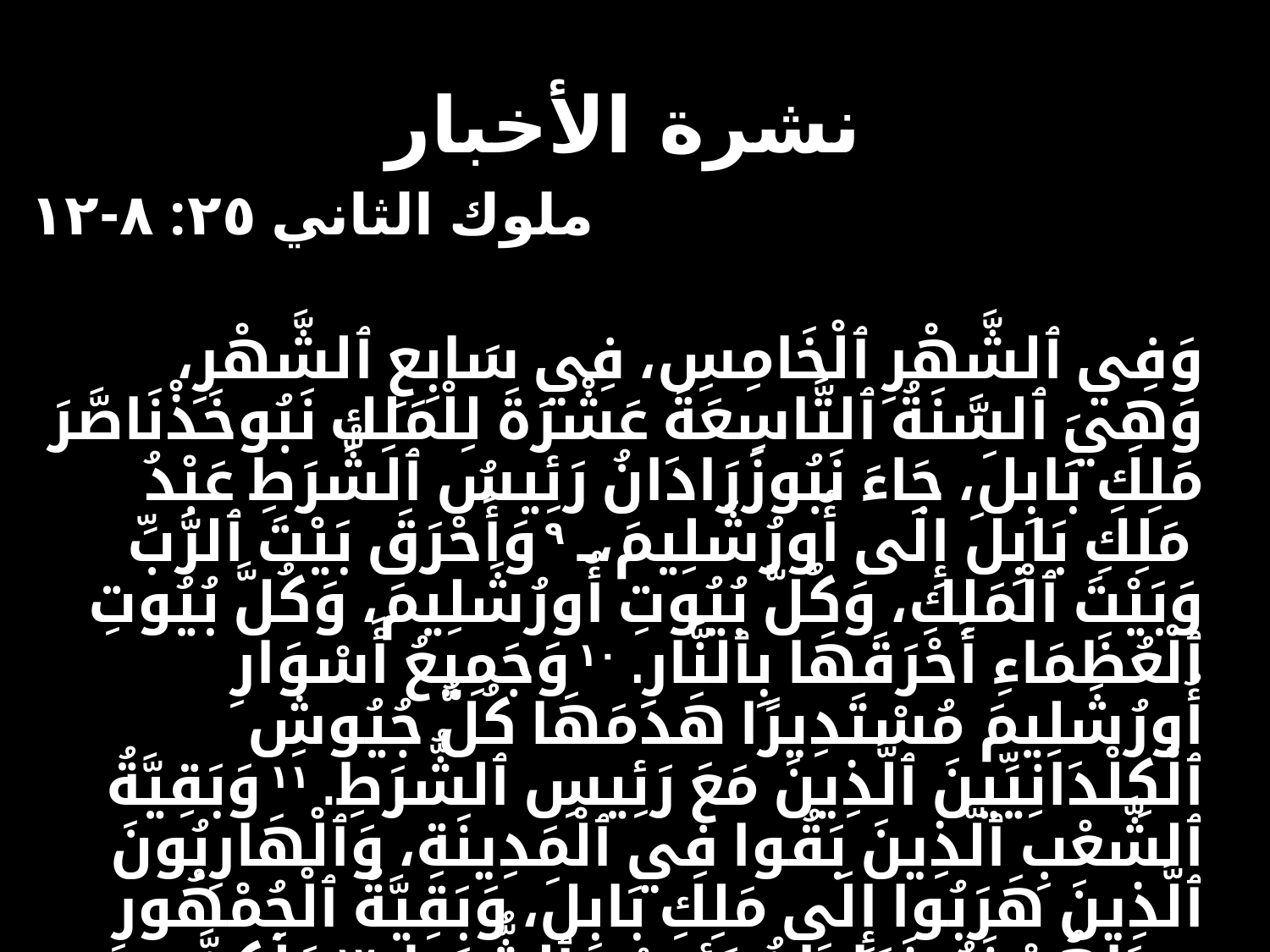

# نشرة الأخبار
ملوك الثاني ٢٥: ٨-١٢

وَفِي ٱلشَّهْرِ ٱلْخَامِسِ، فِي سَابِعِ ٱلشَّهْرِ، وَهِيَ ٱلسَّنَةُ ٱلتَّاسِعَةَ عَشْرَةَ لِلْمَلِكِ نَبُوخَذْنَاصَّرَ مَلِكِ بَابِلَ، جَاءَ نَبُوزَرَادَانُ رَئِيسُ ٱلشُّرَطِ عَبْدُ مَلِكِ بَابِلَ إِلَى أُورُشَلِيمَ، ٩ وَأَحْرَقَ بَيْتَ ٱلرَّبِّ وَبَيْتَ ٱلْمَلِكِ، وَكُلَّ بُيُوتِ أُورُشَلِيمَ، وَكُلَّ بُيُوتِ ٱلْعُظَمَاءِ أَحْرَقَهَا بِٱلنَّارِ. ١٠ وَجَمِيعُ أَسْوَارِ أُورُشَلِيمَ مُسْتَدِيرًا هَدَمَهَا كُلُّ جُيُوشِ ٱلْكِلْدَانِيِّينَ ٱلَّذِينَ مَعَ رَئِيسِ ٱلشُّرَطِ. ١١ وَبَقِيَّةُ ٱلشَّعْبِ ٱلَّذِينَ بَقُوا فِي ٱلْمَدِينَةِ، وَٱلْهَارِبُونَ ٱلَّذِينَ هَرَبُوا إِلَى مَلِكِ بَابِلَ، وَبَقِيَّةُ ٱلْجُمْهُورِ سَبَاهُمْ نَبُوزَرَادَانُ رَئِيسُ ٱلشُّرَطِ. ١٢ وَلَكِنَّ رَئِيسَ ٱلشُّرَطِ أَبْقَى مِنْ مَسَاكِينِ ٱلْأَرْضِ كَرَّامِينَ وَفَلَّاحِينَ.ٱلشُّرَطِ أَبْقَى مِنْ مَسَاكِينِ ٱلْأَرْضِ كَرَّامِينَ وَفَلَّاحِينَ.